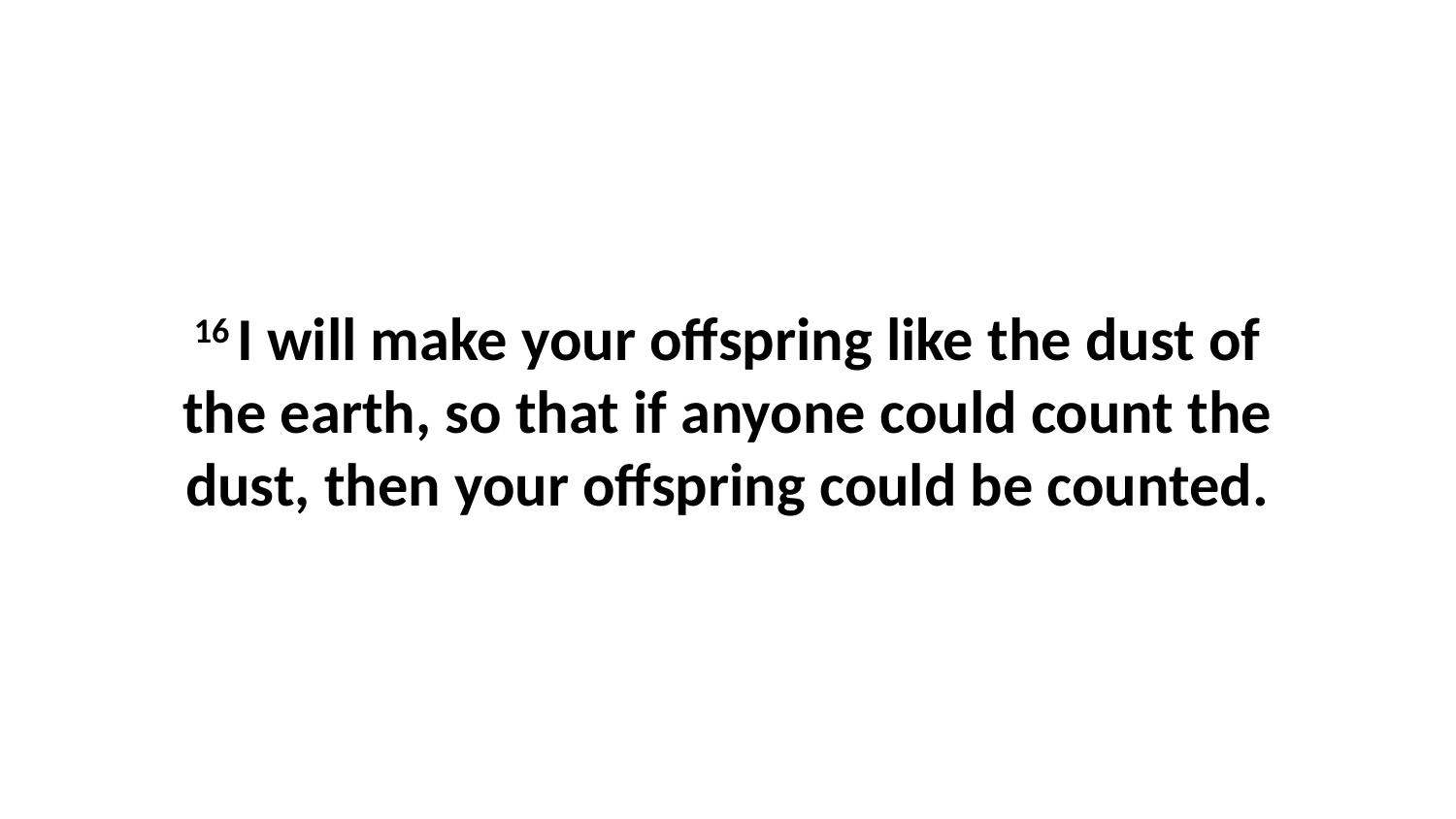

16 I will make your offspring like the dust of the earth, so that if anyone could count the dust, then your offspring could be counted.